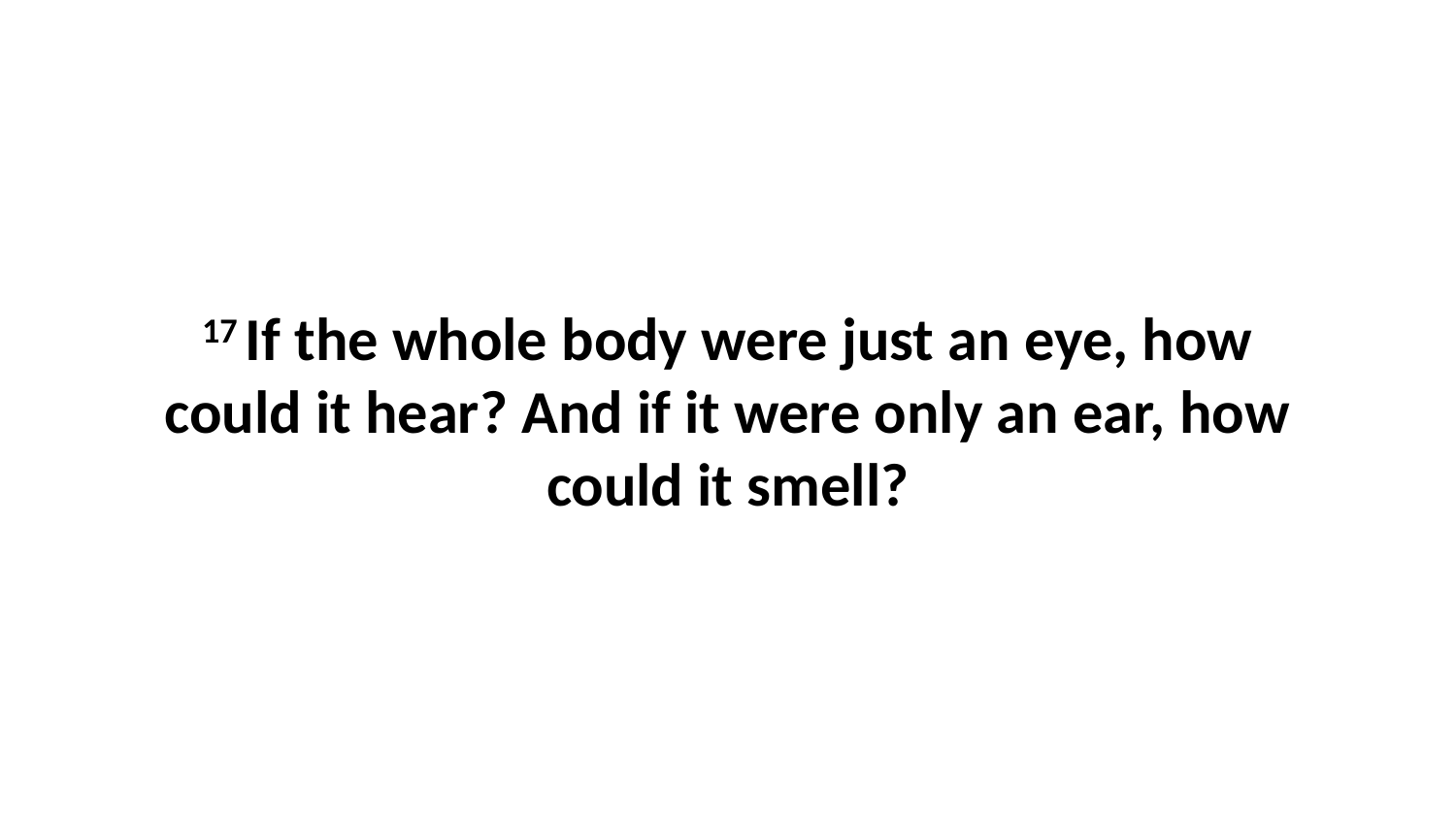

17 If the whole body were just an eye, how could it hear? And if it were only an ear, how could it smell?